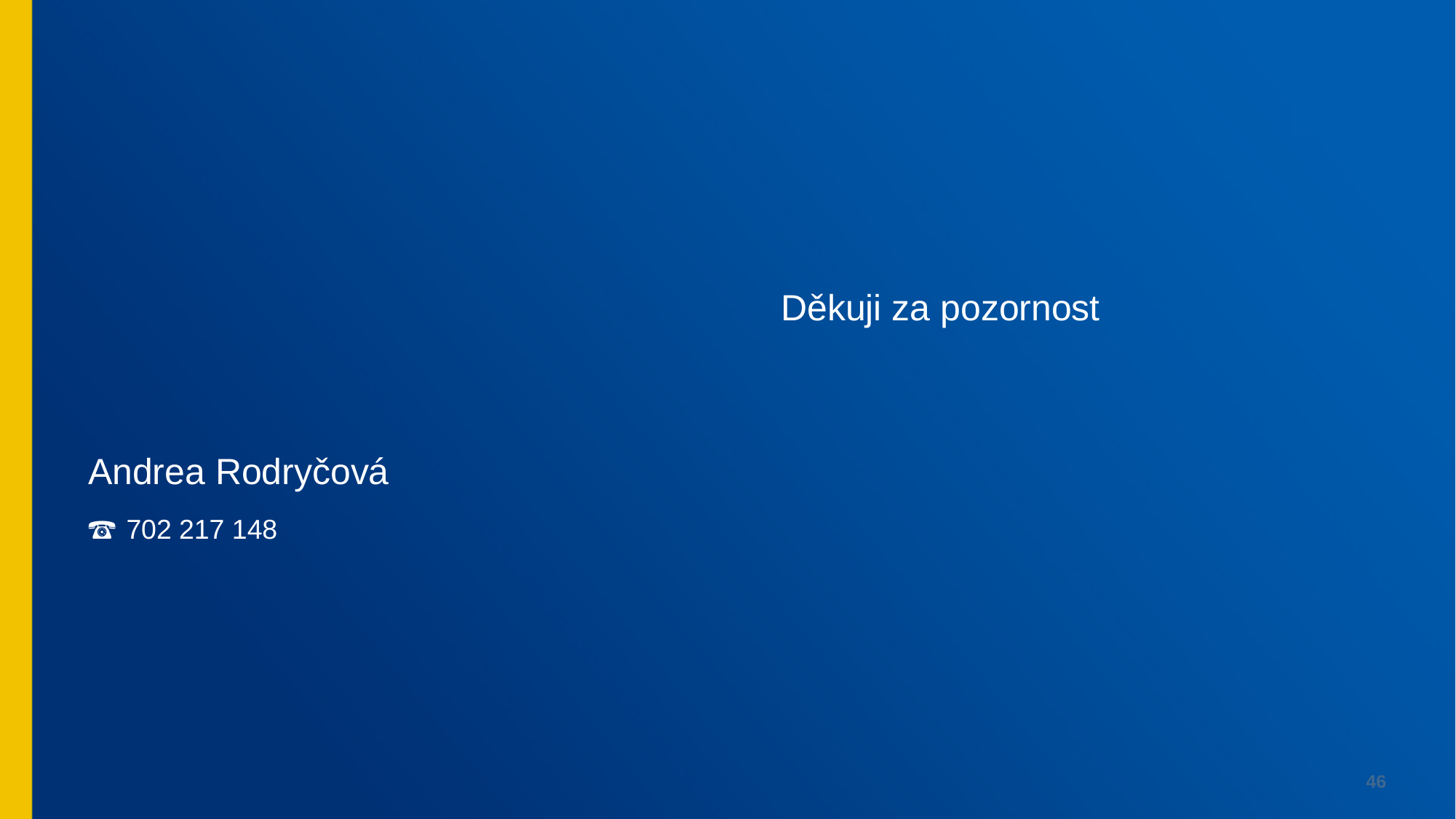

Děkuji za pozornost

Andrea Rodryčová
☎ 702 217 148
46